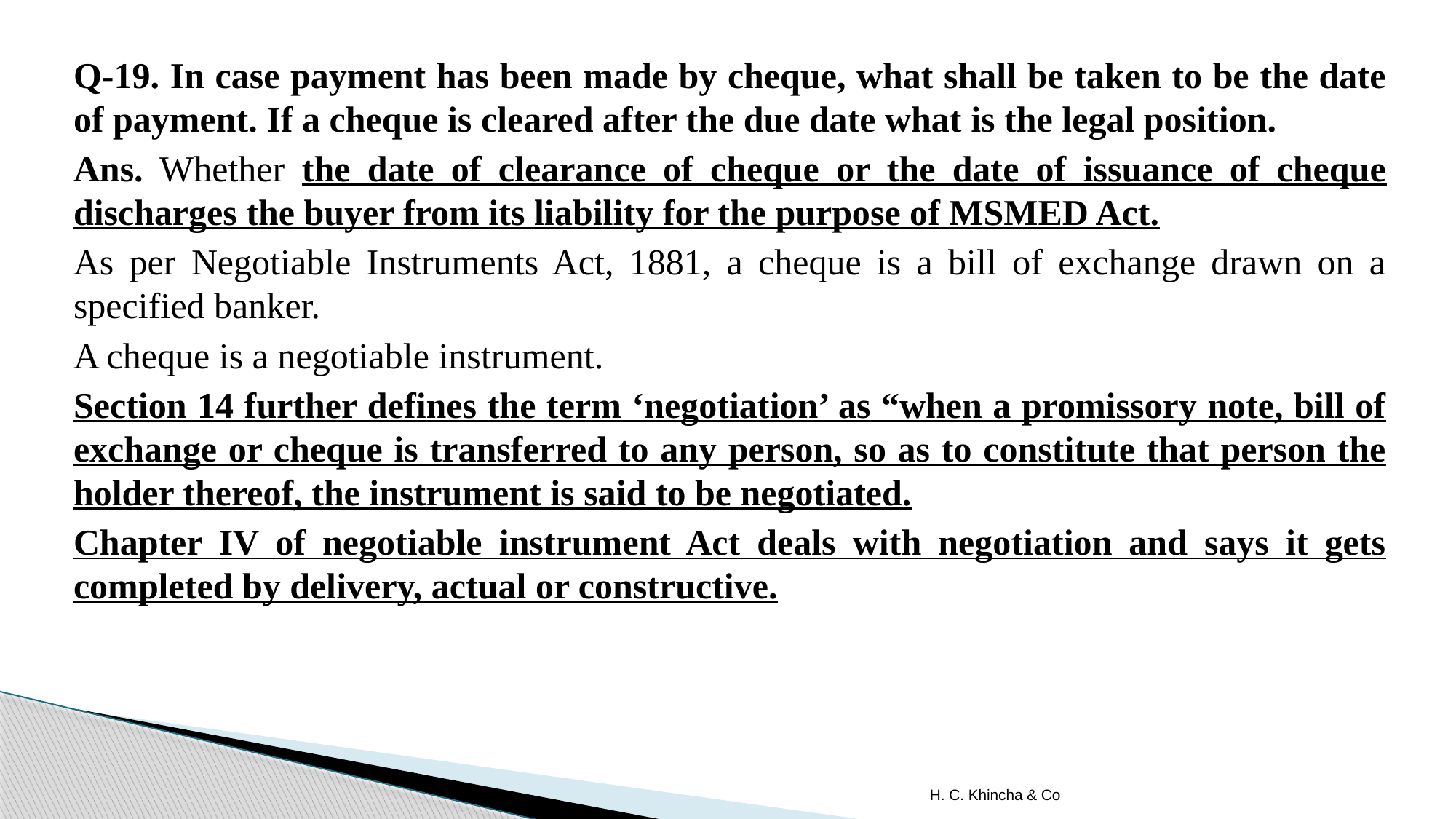

Q-19. In case payment has been made by cheque, what shall be taken to be the date of payment. If a cheque is cleared after the due date what is the legal position.
Ans. Whether the date of clearance of cheque or the date of issuance of cheque discharges the buyer from its liability for the purpose of MSMED Act.
As per Negotiable Instruments Act, 1881, a cheque is a bill of exchange drawn on a specified banker.
A cheque is a negotiable instrument.
Section 14 further defines the term ‘negotiation’ as “when a promissory note, bill of exchange or cheque is transferred to any person, so as to constitute that person the holder thereof, the instrument is said to be negotiated.
Chapter IV of negotiable instrument Act deals with negotiation and says it gets completed by delivery, actual or constructive.
H. C. Khincha & Co